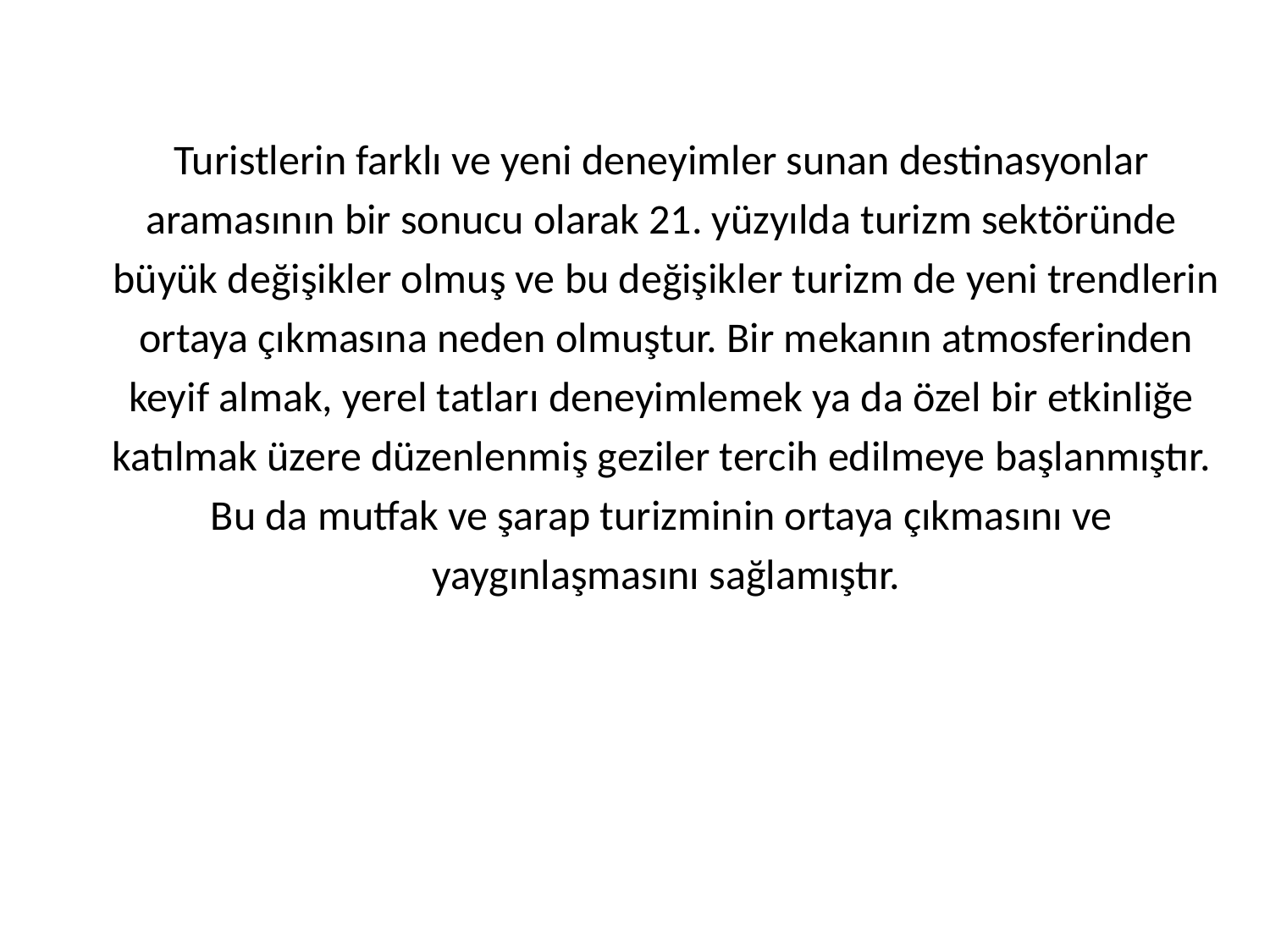

Turistlerin farklı ve yeni deneyimler sunan destinasyonlar
aramasının bir sonucu olarak 21. yüzyılda turizm sektöründe
büyük değişikler olmuş ve bu değişikler turizm de yeni trendlerin
 ortaya çıkmasına neden olmuştur. Bir mekanın atmosferinden
keyif almak, yerel tatları deneyimlemek ya da özel bir etkinliğe
katılmak üzere düzenlenmiş geziler tercih edilmeye başlanmıştır.
Bu da mutfak ve şarap turizminin ortaya çıkmasını ve
yaygınlaşmasını sağlamıştır.